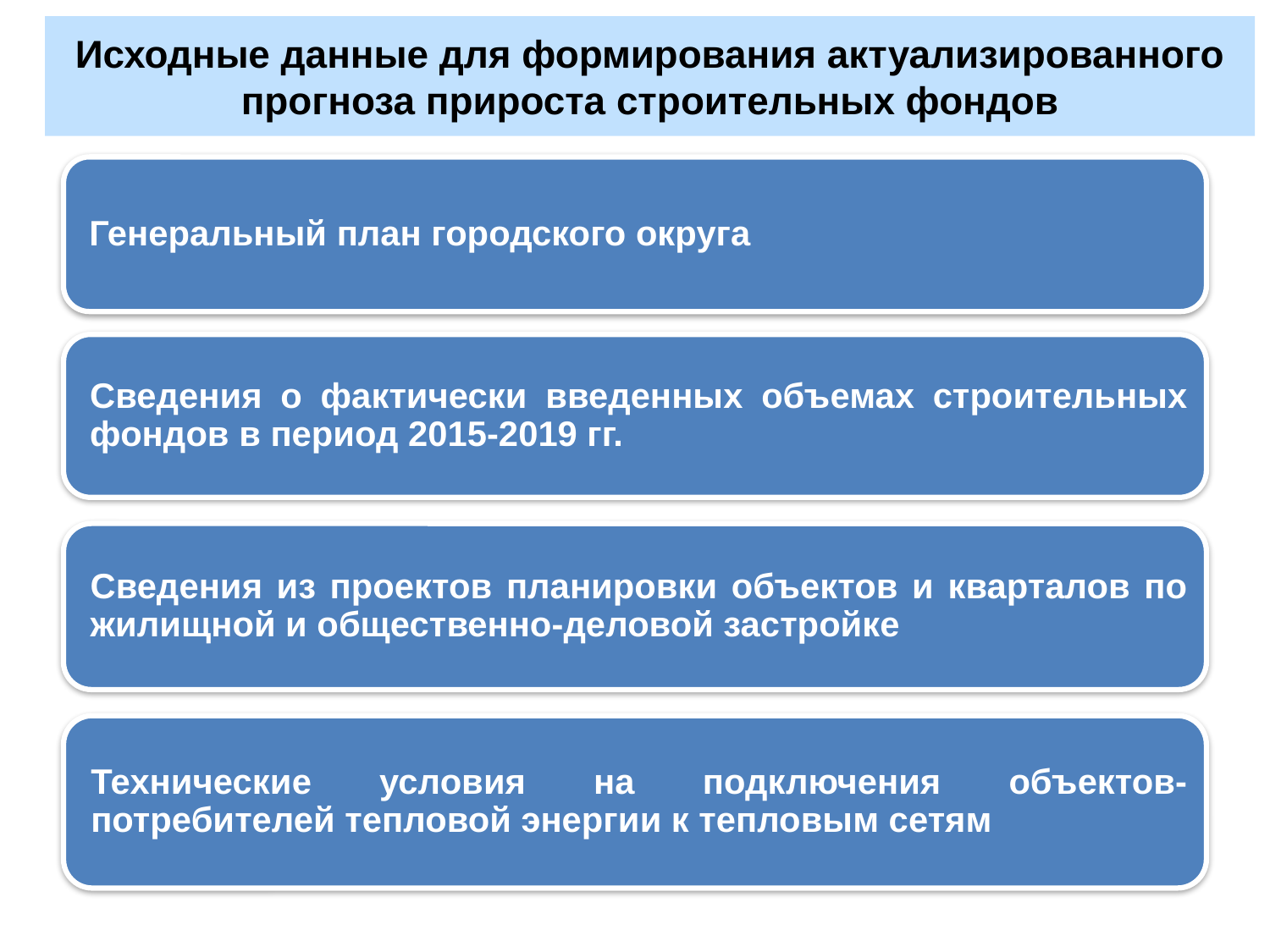

Исходные данные для формирования актуализированного прогноза прироста строительных фондов
Генеральный план городского округа
Сведения о фактически введенных объемах строительных фондов в период 2015-2019 гг.
Сведения из проектов планировки объектов и кварталов по жилищной и общественно-деловой застройке
Технические условия на подключения объектов-потребителей тепловой энергии к тепловым сетям